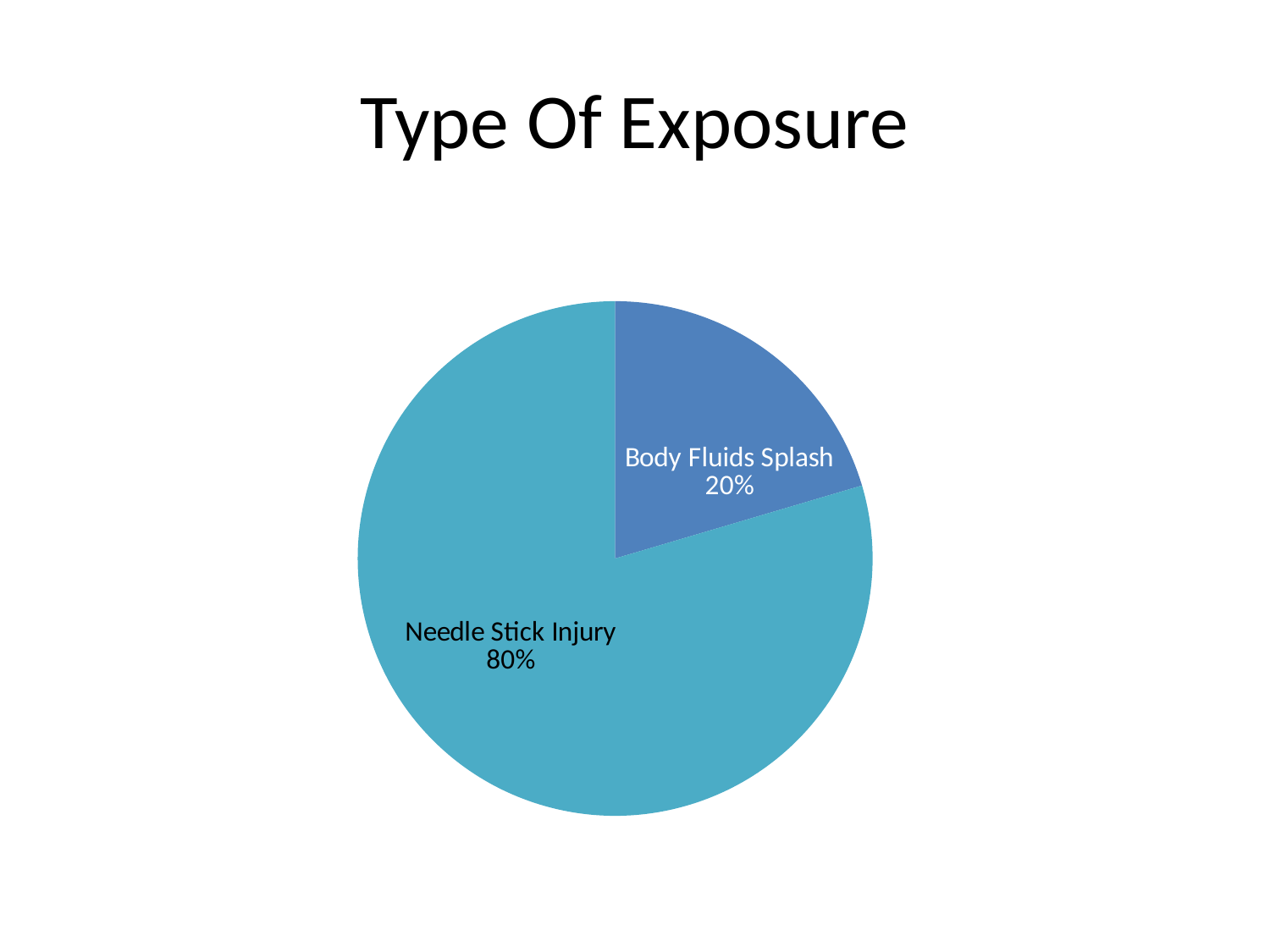

# Type Of Exposure

### Chart

| Category | Percentages |
|---|---|
| Body Fluids Splash | 0.20400000000000001 |
| Needle Stick Injury | 0.795 |